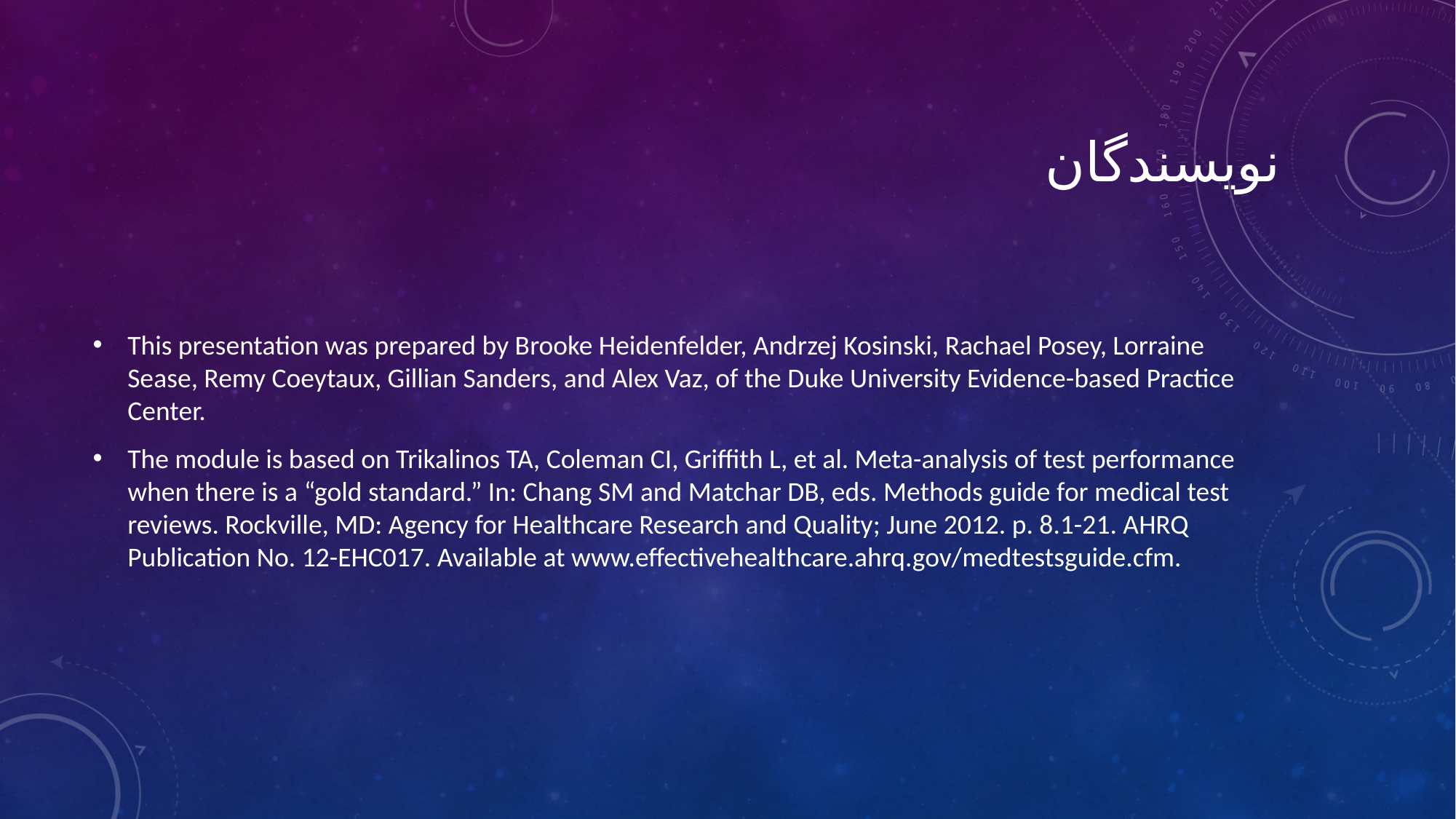

# نویسندگان
This presentation was prepared by Brooke Heidenfelder, Andrzej Kosinski, Rachael Posey, Lorraine Sease, Remy Coeytaux, Gillian Sanders, and Alex Vaz, of the Duke University Evidence-based Practice Center.
The module is based on Trikalinos TA, Coleman CI, Griffith L, et al. Meta-analysis of test performance when there is a “gold standard.” In: Chang SM and Matchar DB, eds. Methods guide for medical test reviews. Rockville, MD: Agency for Healthcare Research and Quality; June 2012. p. 8.1-21. AHRQ Publication No. 12-EHC017. Available at www.effectivehealthcare.ahrq.gov/medtestsguide.cfm.